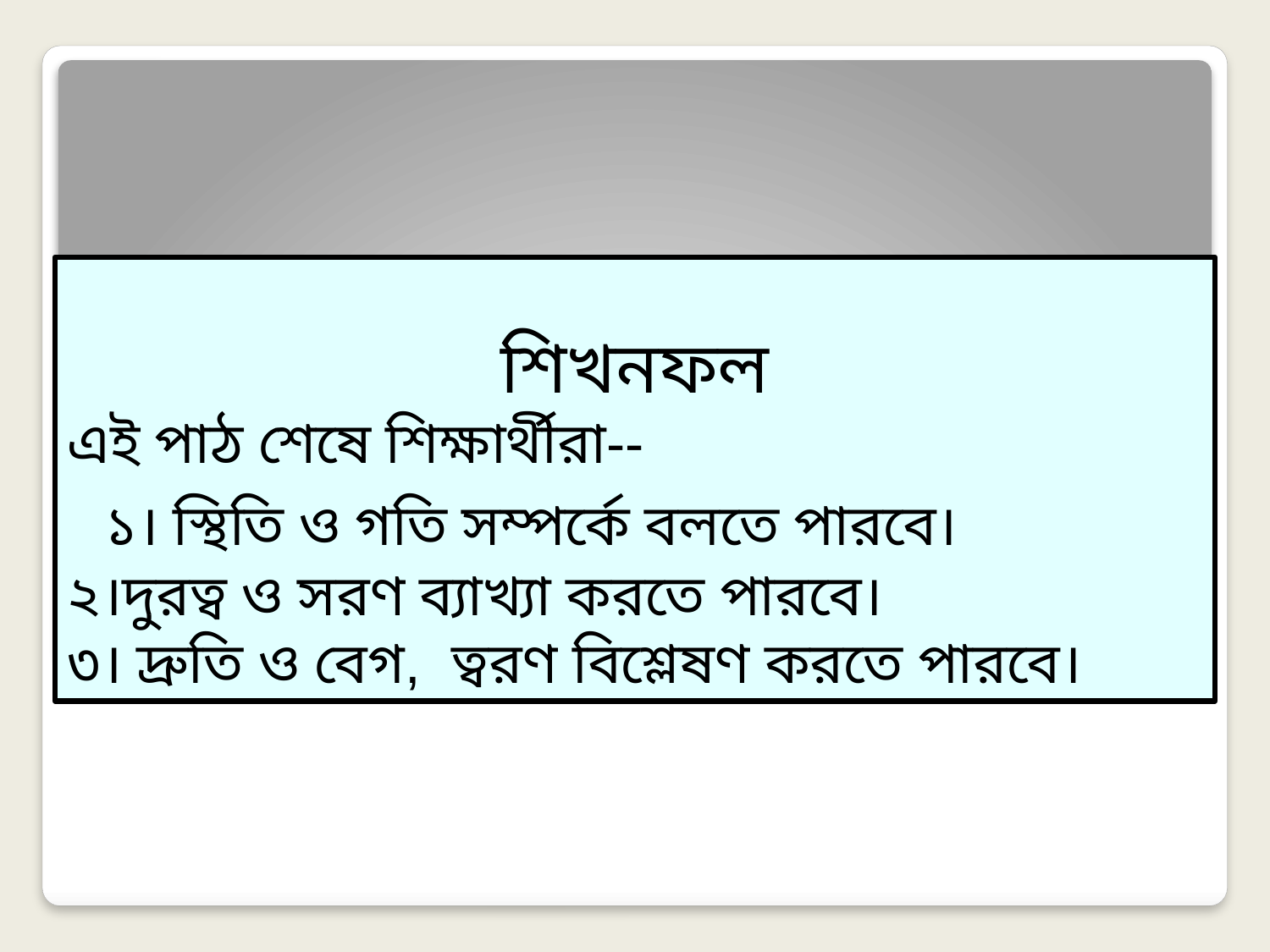

শিখনফল
এই পাঠ শেষে শিক্ষার্থীরা--
  ১। স্থিতি ও গতি সম্পর্কে বলতে পারবে।
২।দুরত্ব ও সরণ ব্যাখ্যা করতে পারবে।
৩। দ্রুতি ও বেগ,  ত্বরণ বিশ্লেষণ করতে পারবে।
#